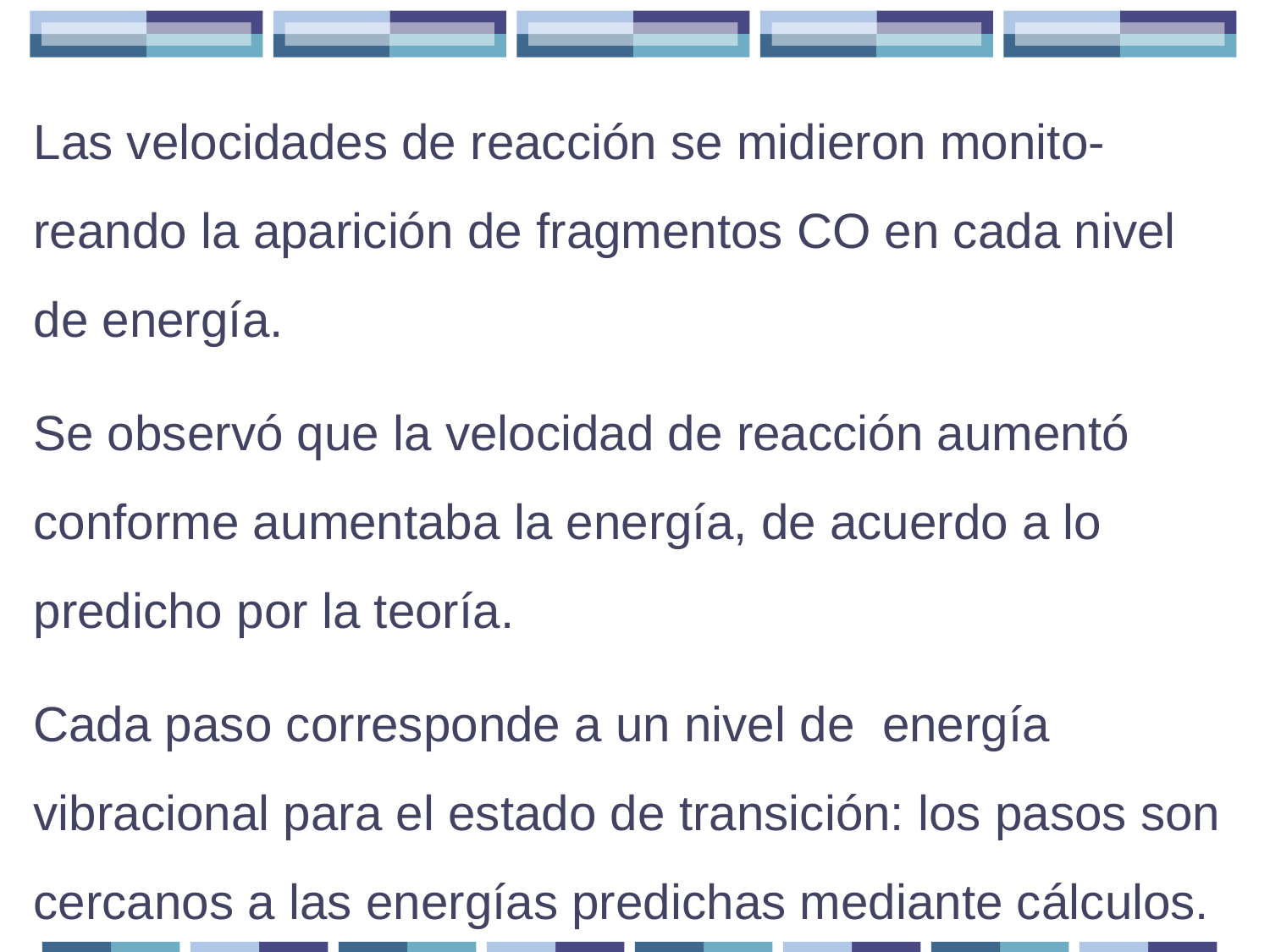

Las velocidades de reacción se midieron monito-reando la aparición de fragmentos CO en cada nivel de energía.
Se observó que la velocidad de reacción aumentó conforme aumentaba la energía, de acuerdo a lo predicho por la teoría.
Cada paso corresponde a un nivel de  energía vibracional para el estado de transición: los pasos son cercanos a las energías predichas mediante cálculos. químico-cuánticos.